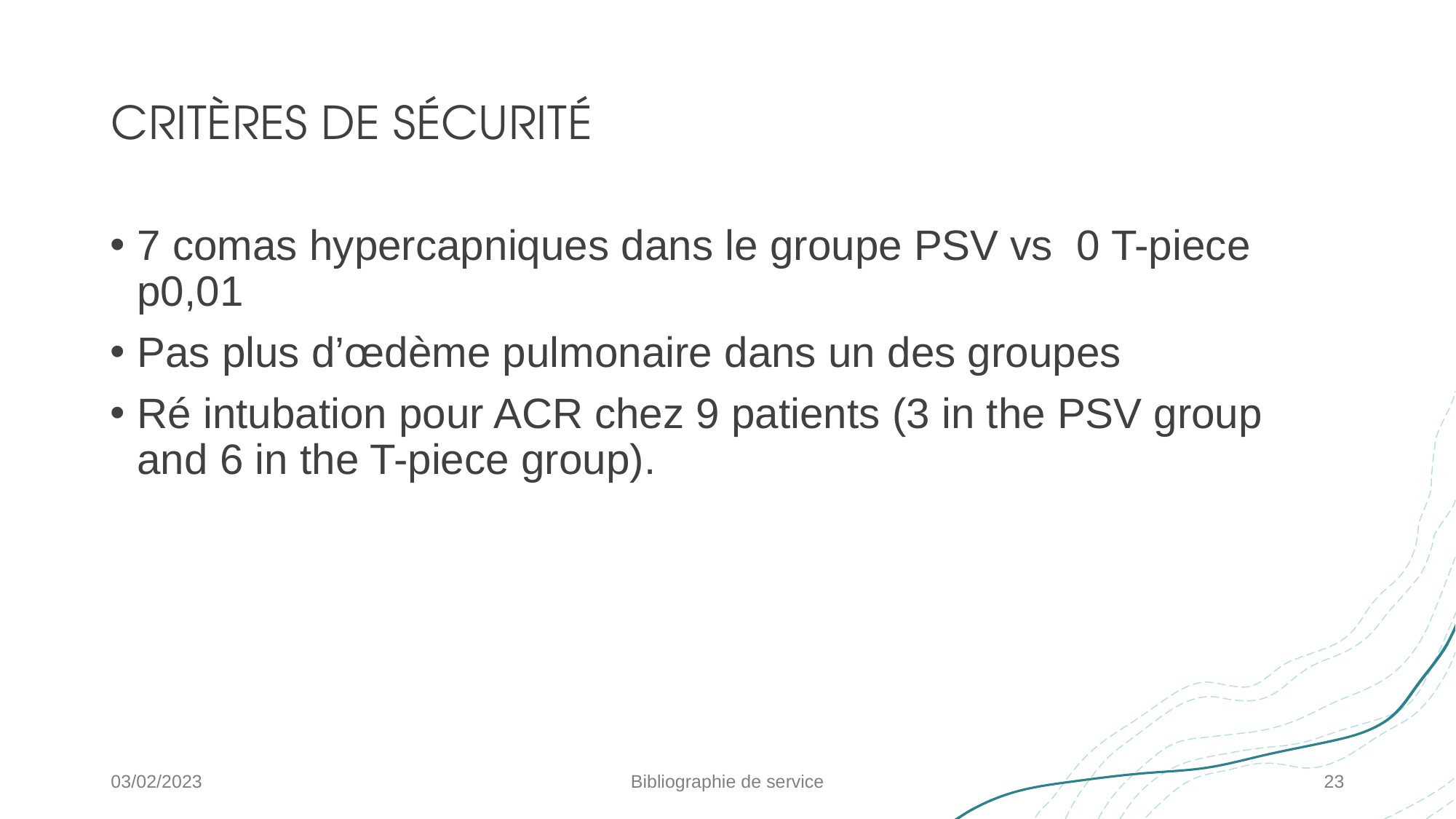

# Critères de sécurité
7 comas hypercapniques dans le groupe PSV vs  0 T-piece p0,01
Pas plus d’œdème pulmonaire dans un des groupes
Ré intubation pour ACR chez 9 patients (3 in the PSV group and 6 in the T-piece group).
03/02/2023
Bibliographie de service
23